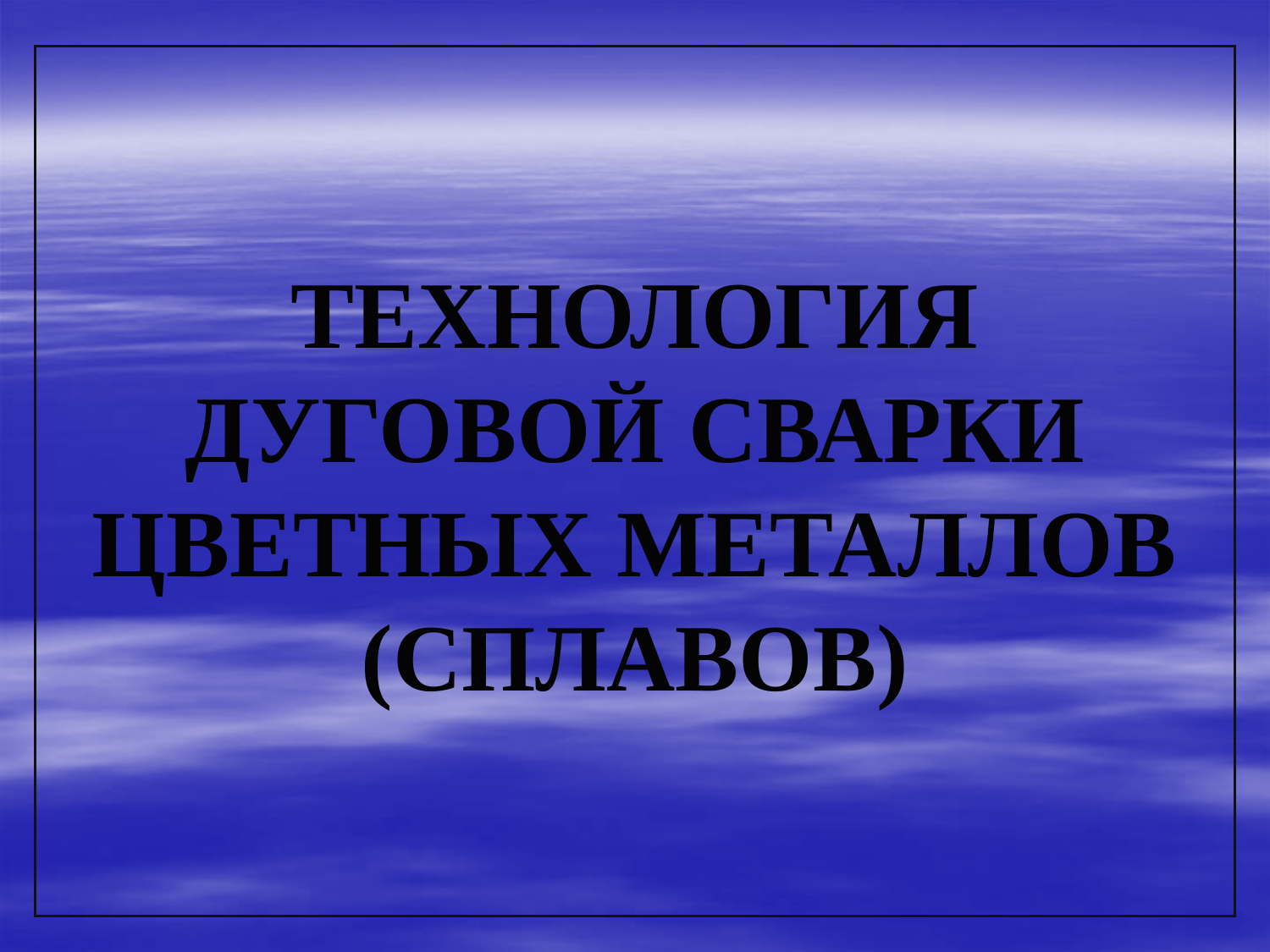

# ТЕХНОЛОГИЯ ДУГОВОЙ СВАРКИ ЦВЕТНЫХ МЕТАЛЛОВ (СПЛАВОВ)